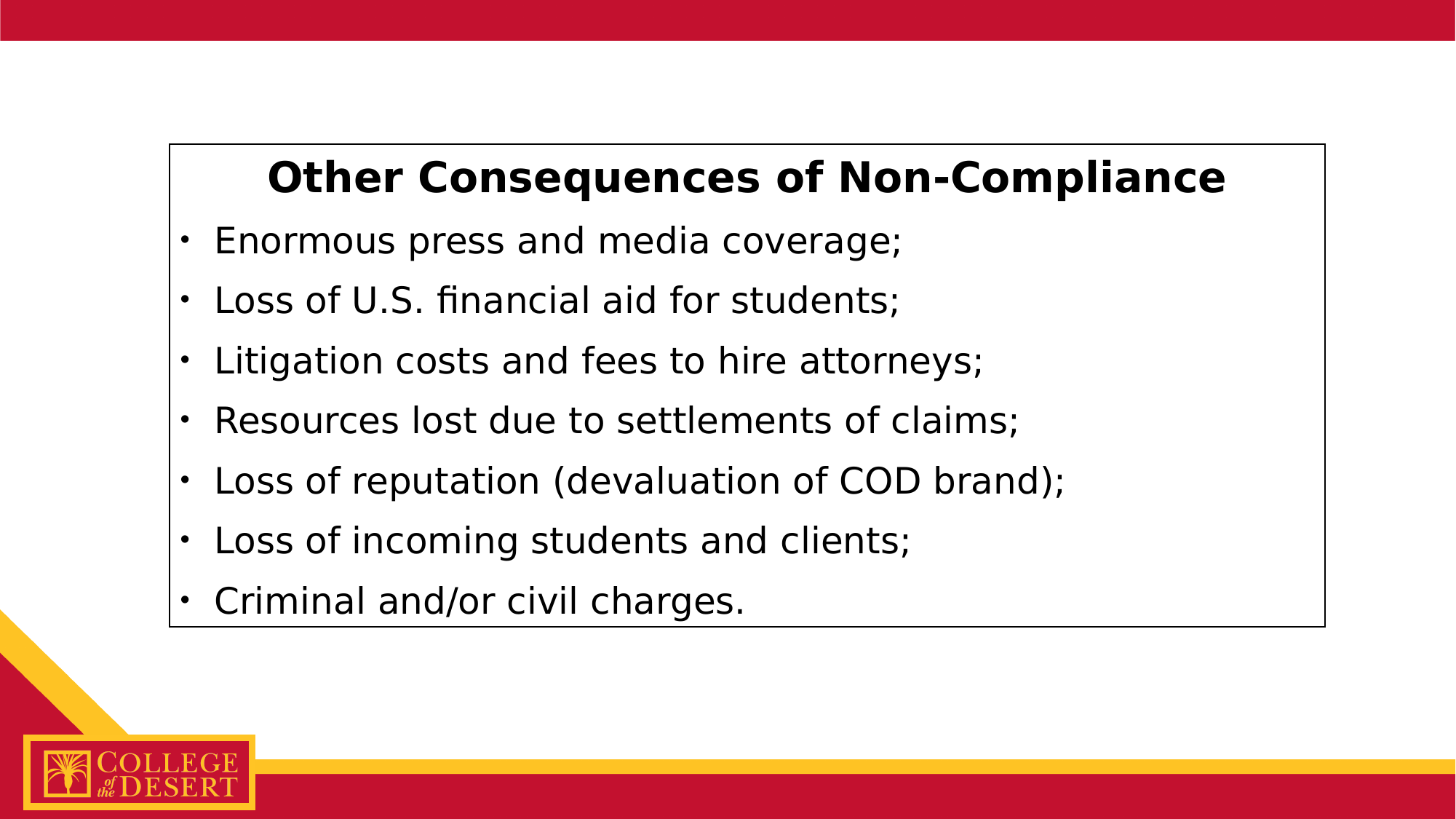

Other Consequences of Non-Compliance
Enormous press and media coverage;
Loss of U.S. financial aid for students;
Litigation costs and fees to hire attorneys;
Resources lost due to settlements of claims;
Loss of reputation (devaluation of COD brand);
Loss of incoming students and clients;
Criminal and/or civil charges.